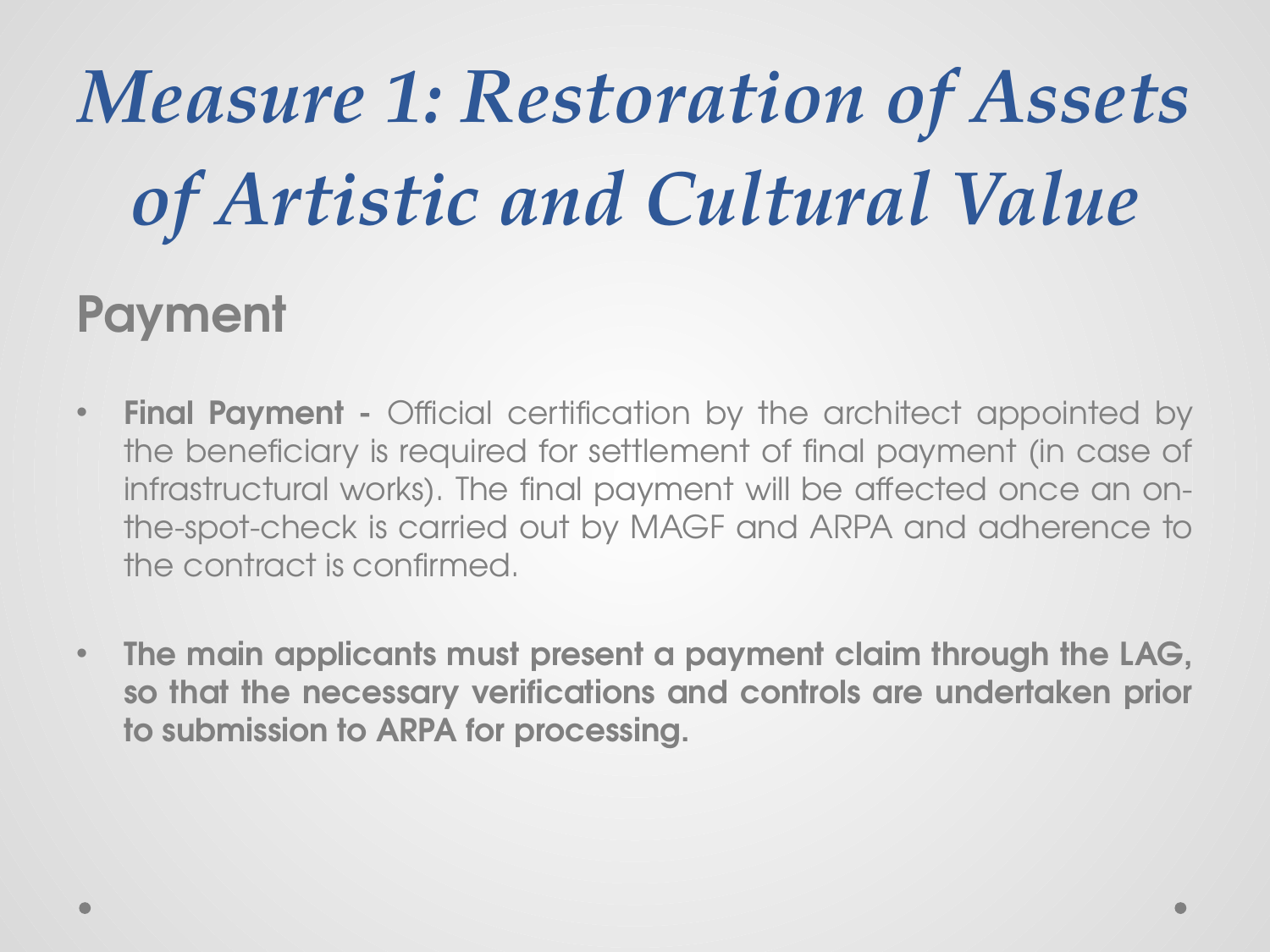

Measure 1: Restoration of Assets of Artistic and Cultural Value
Payment

Final Payment - Official certification by the architect appointed by the beneficiary is required for settlement of final payment (in case of infrastructural works). The final payment will be affected once an on-the-spot-check is carried out by MAGF and ARPA and adherence to the contract is confirmed.

The main applicants must present a payment claim through the LAG, so that the necessary verifications and controls are undertaken prior to submission to ARPA for processing.